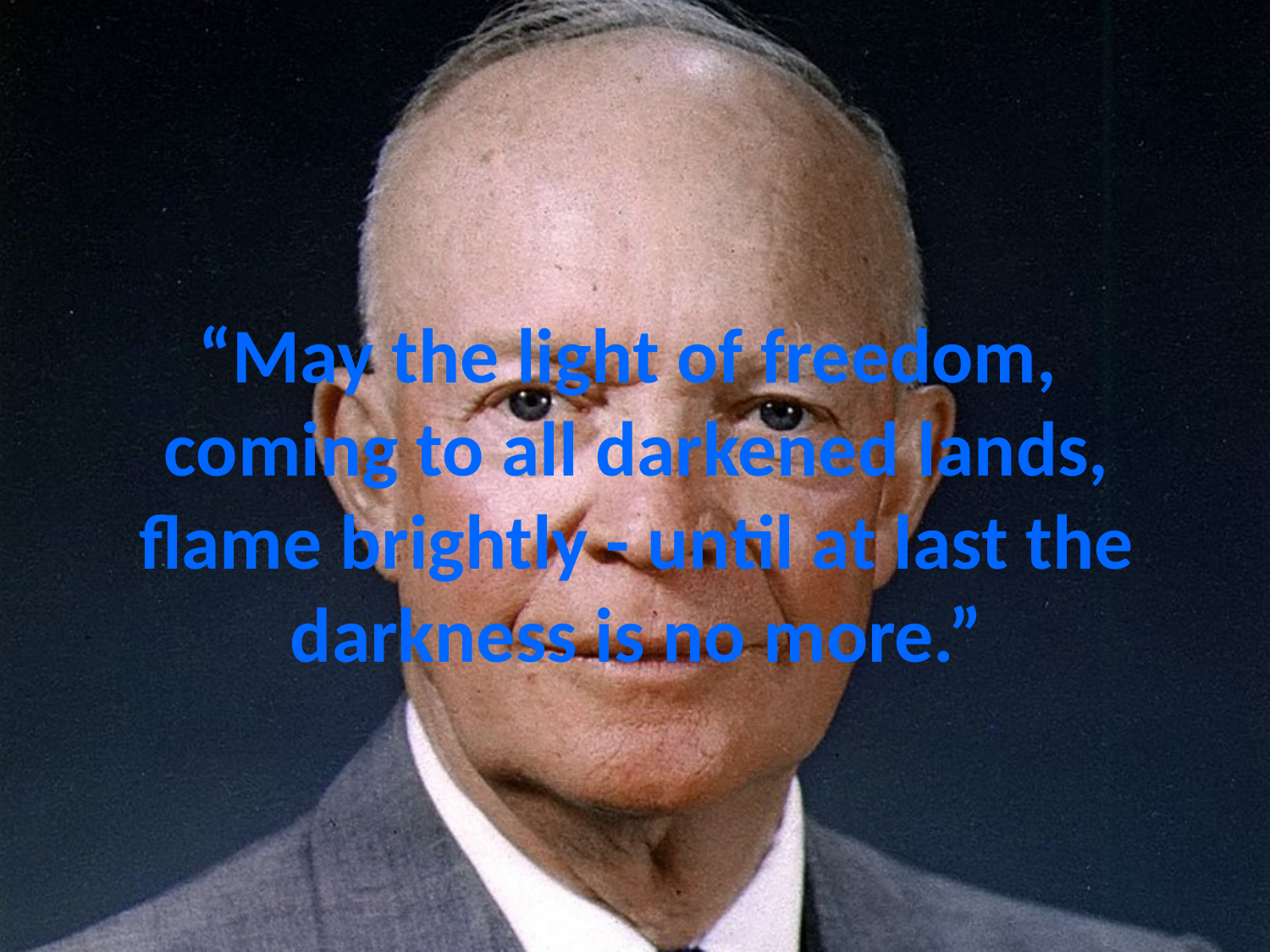

# “May the light of freedom,  coming to all darkened lands, flame brightly - until at last the darkness is no more.”